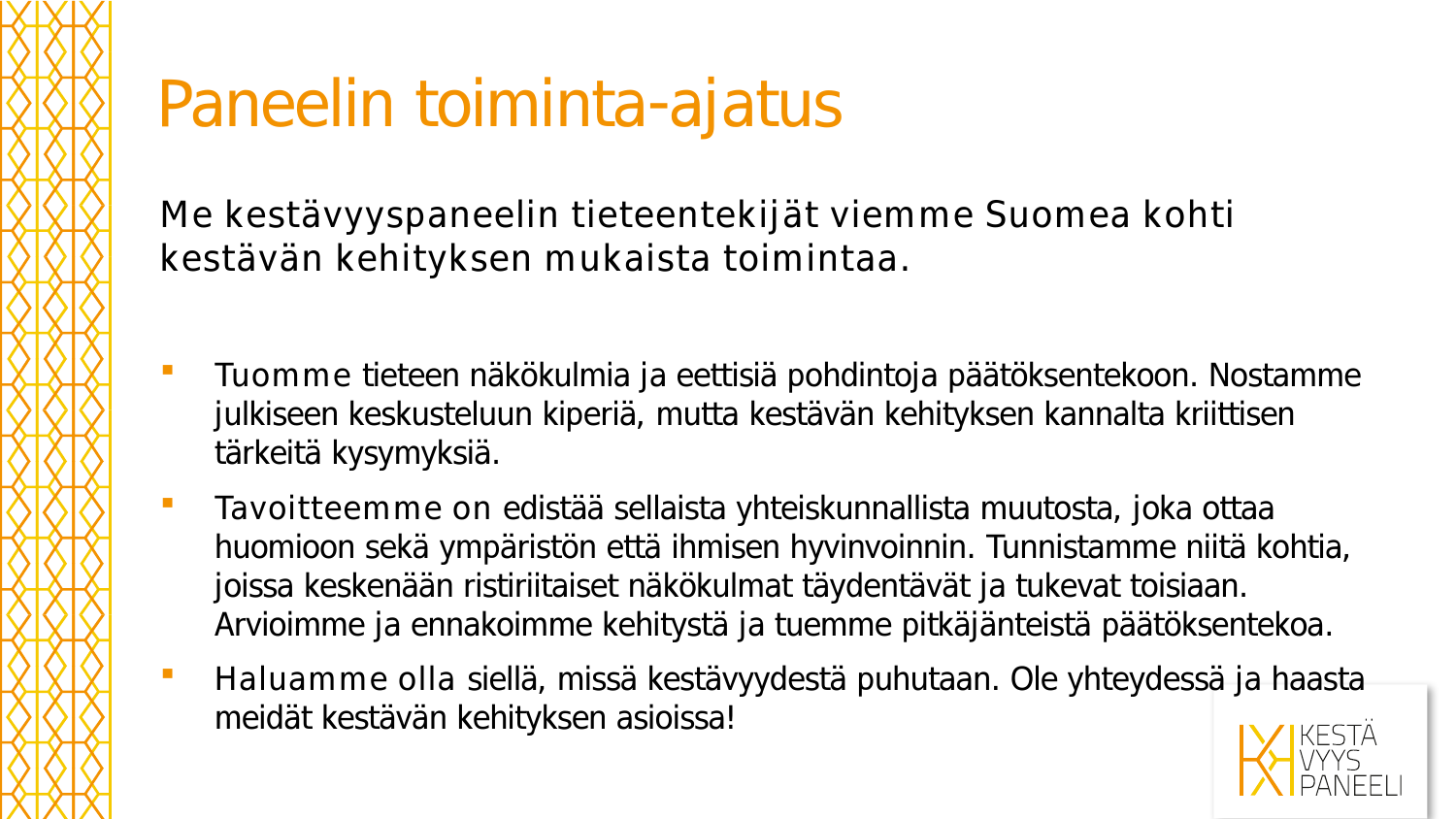

# Paneelin toiminta-ajatus
Me kestävyyspaneelin tieteentekijät viemme Suomea kohti kestävän kehityksen mukaista toimintaa.

Tuomme tieteen näkökulmia ja eettisiä pohdintoja päätöksentekoon. Nostamme julkiseen keskusteluun kiperiä, mutta kestävän kehityksen kannalta kriittisen tärkeitä kysymyksiä.
Tavoitteemme on edistää sellaista yhteiskunnallista muutosta, joka ottaa huomioon sekä ympäristön että ihmisen hyvinvoinnin. Tunnistamme niitä kohtia, joissa keskenään ristiriitaiset näkökulmat täydentävät ja tukevat toisiaan. Arvioimme ja ennakoimme kehitystä ja tuemme pitkäjänteistä päätöksentekoa.
Haluamme olla siellä, missä kestävyydestä puhutaan. Ole yhteydessä ja haasta meidät kestävän kehityksen asioissa!